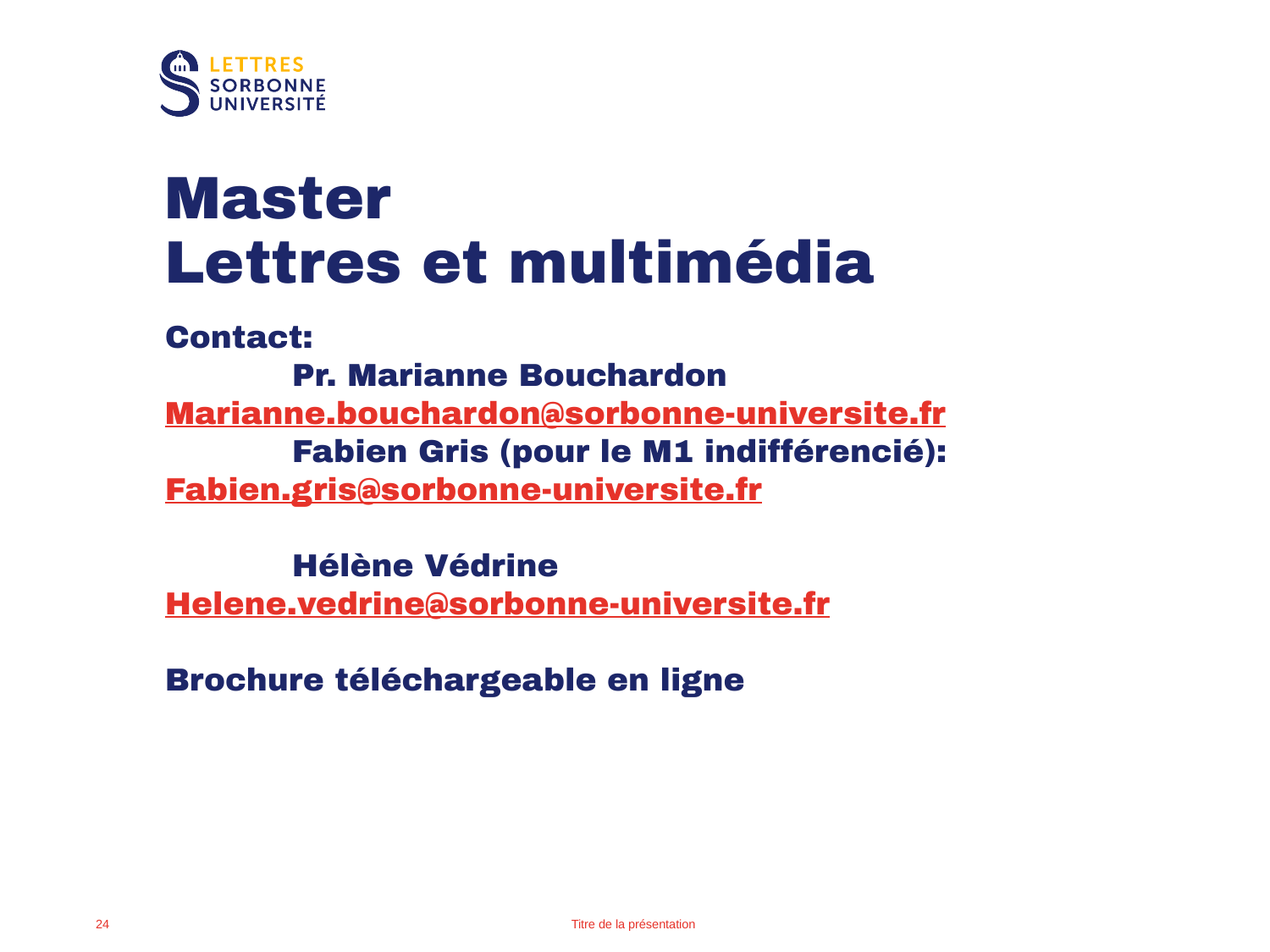

# Master Lettres et multimédia
Contact:
	Pr. Marianne Bouchardon
Marianne.bouchardon@sorbonne-universite.fr
	Fabien Gris (pour le M1 indifférencié):
Fabien.gris@sorbonne-universite.fr

	Hélène Védrine
Helene.vedrine@sorbonne-universite.fr

Brochure téléchargeable en ligne

Titre de la présentation